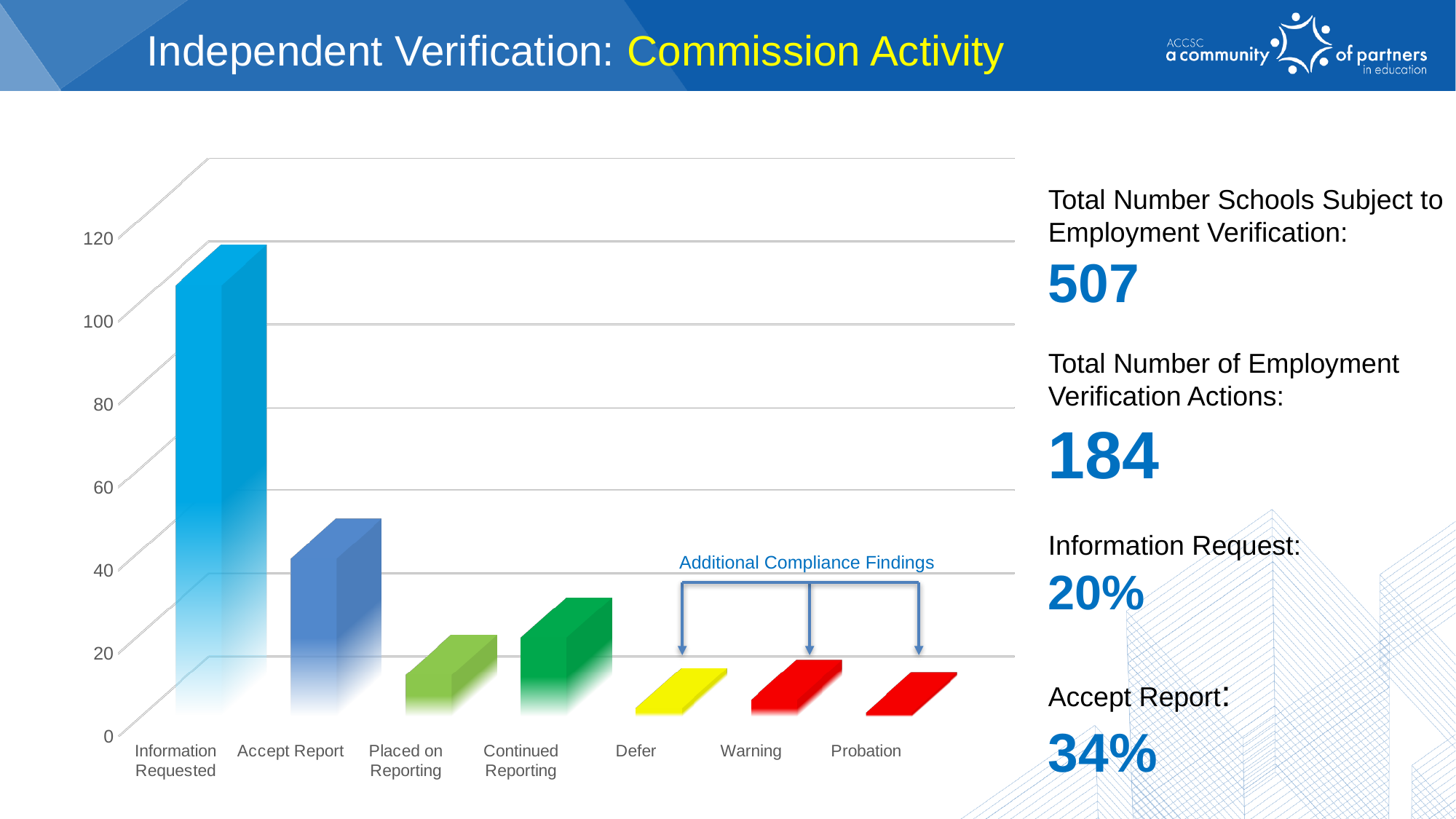

Independent Verification: Commission Activity

[unsupported chart]

Total Number Schools Subject to Employment Verification:
507

Total Number of Employment Verification Actions:
184

Information Request:       20%

Accept Report:         34%

Warning / Probation:        < 2%

Additional Compliance Findings